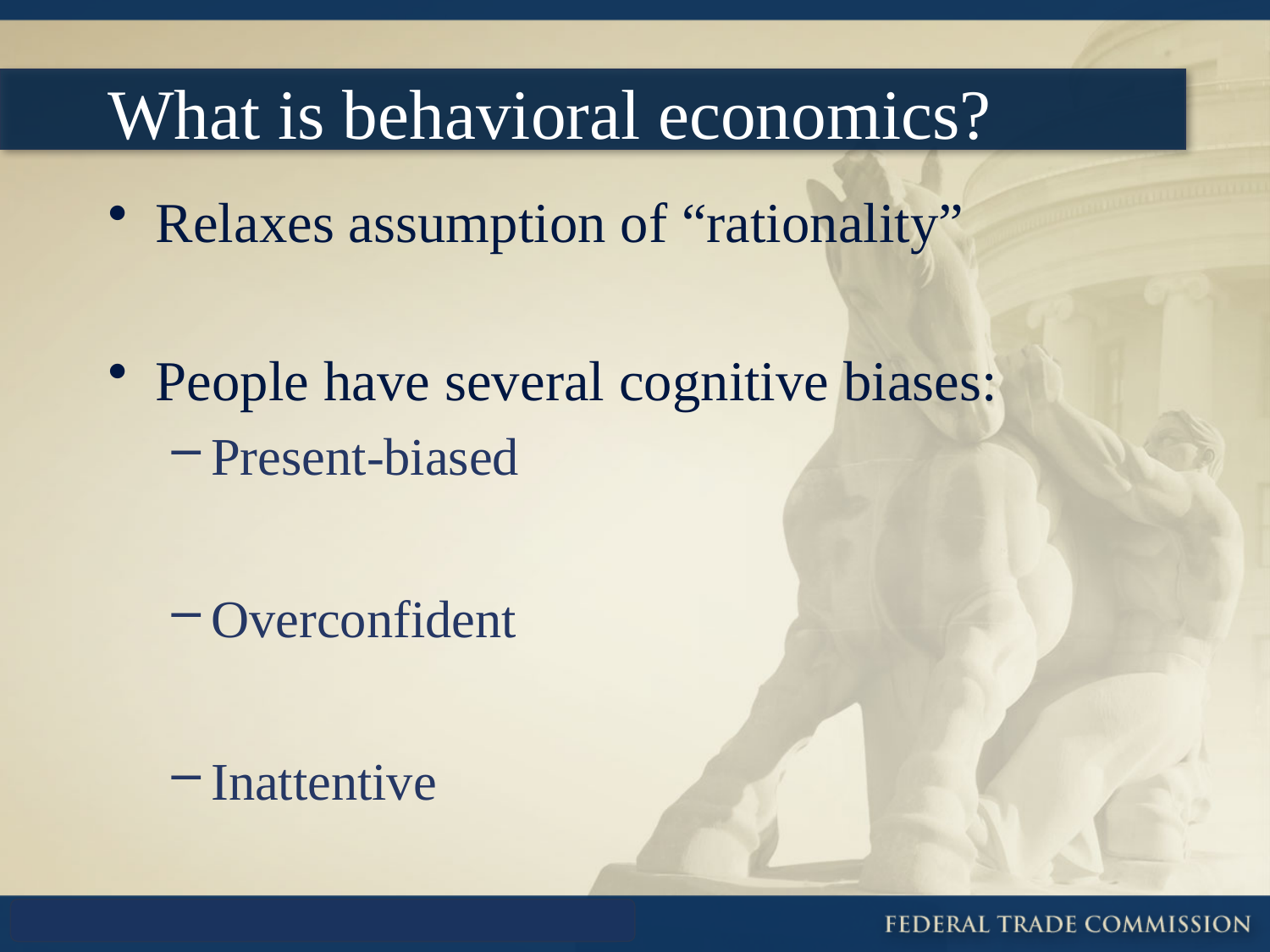

# What is behavioral economics?
Relaxes assumption of “rationality”

People have several cognitive biases:
Present-biased

Overconfident

Inattentive